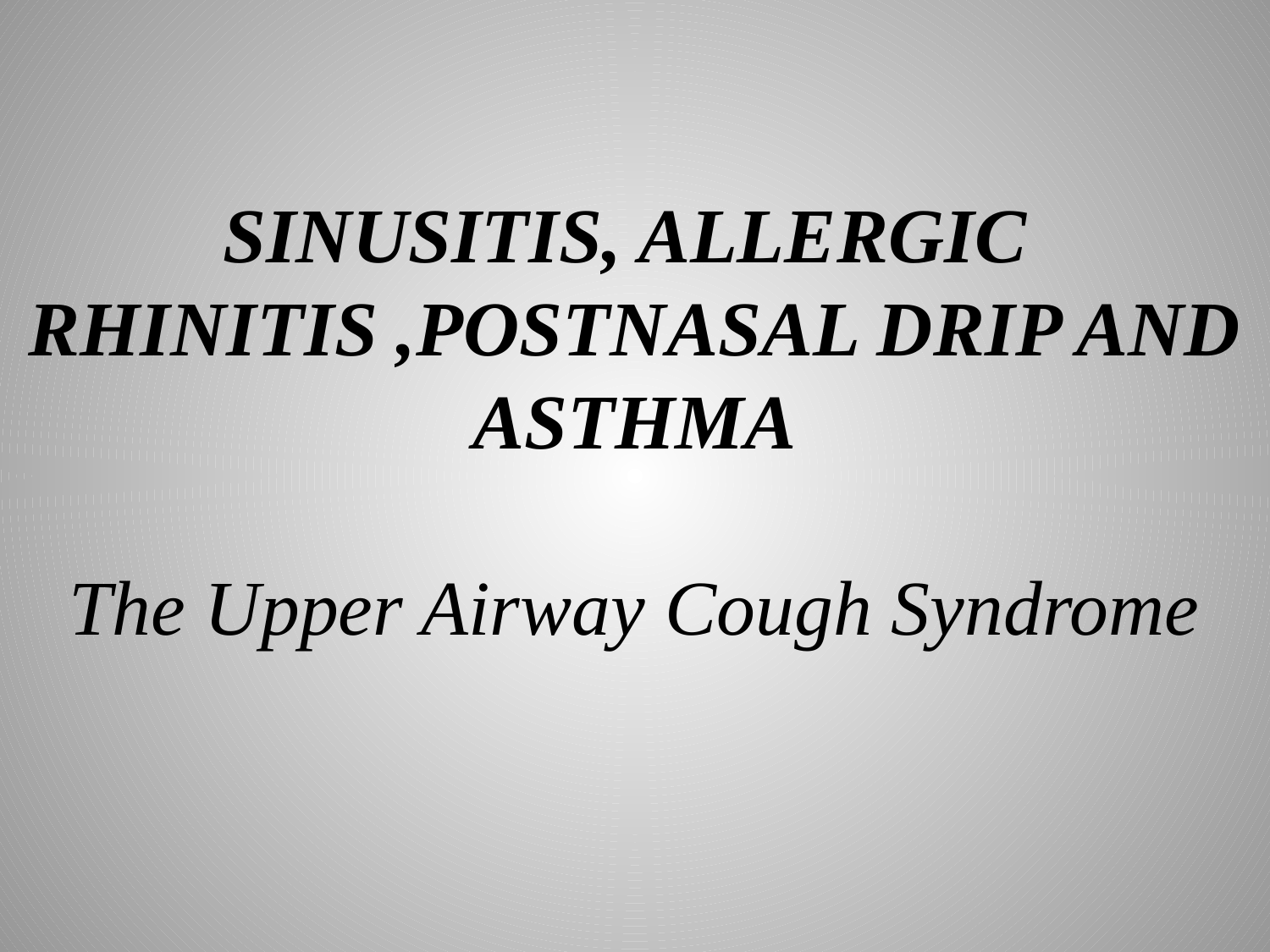

# SINUSITIS, ALLERGIC  RHINITIS ,POSTNASAL DRIP AND ASTHMA The Upper Airway Cough Syndrome